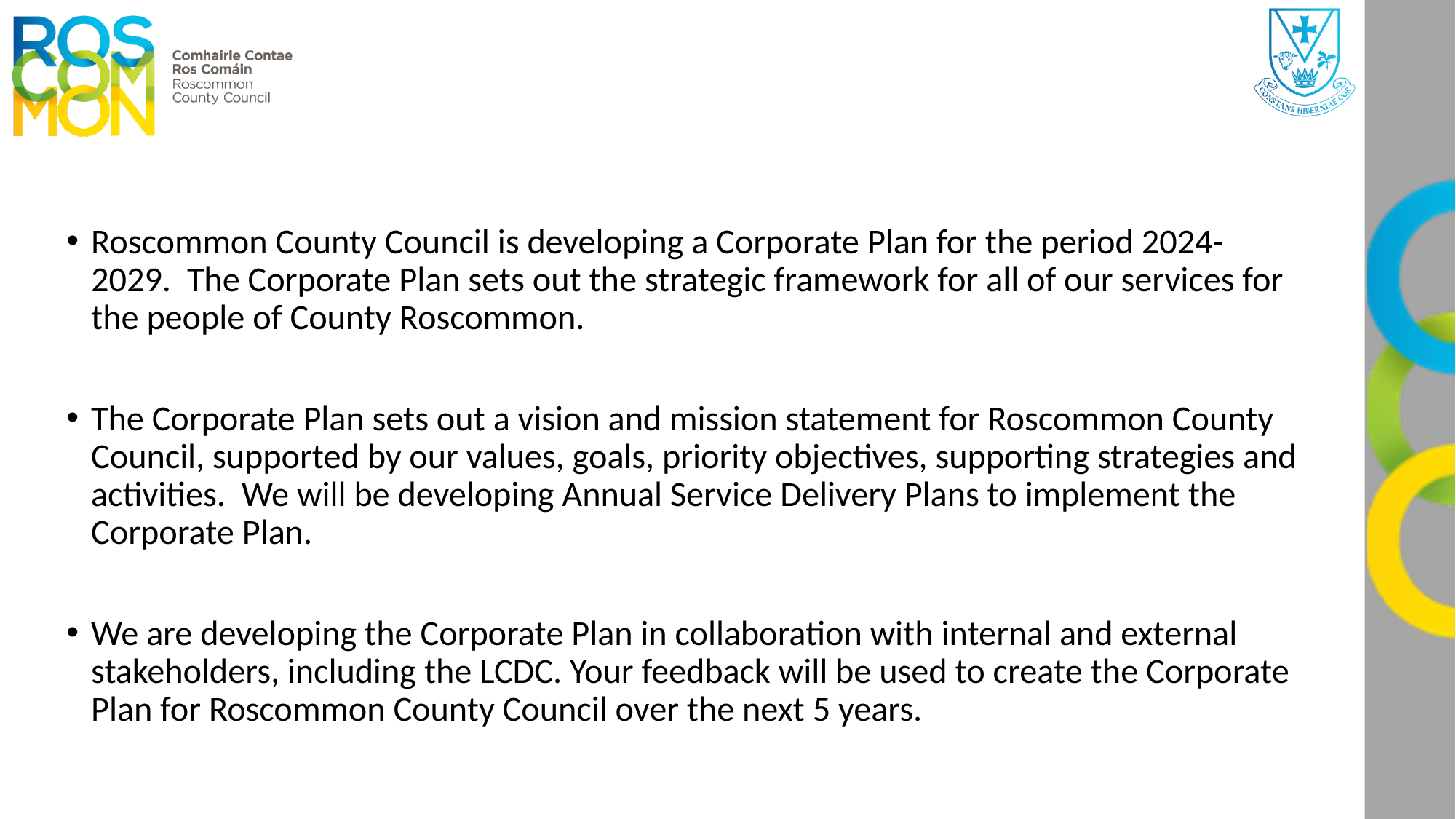

Roscommon County Council is developing a Corporate Plan for the period 2024-2029.  The Corporate Plan sets out the strategic framework for all of our services for the people of County Roscommon.

The Corporate Plan sets out a vision and mission statement for Roscommon County Council, supported by our values, goals, priority objectives, supporting strategies and activities.  We will be developing Annual Service Delivery Plans to implement the Corporate Plan.

We are developing the Corporate Plan in collaboration with internal and external stakeholders, including the LCDC. Your feedback will be used to create the Corporate Plan for Roscommon County Council over the next 5 years.